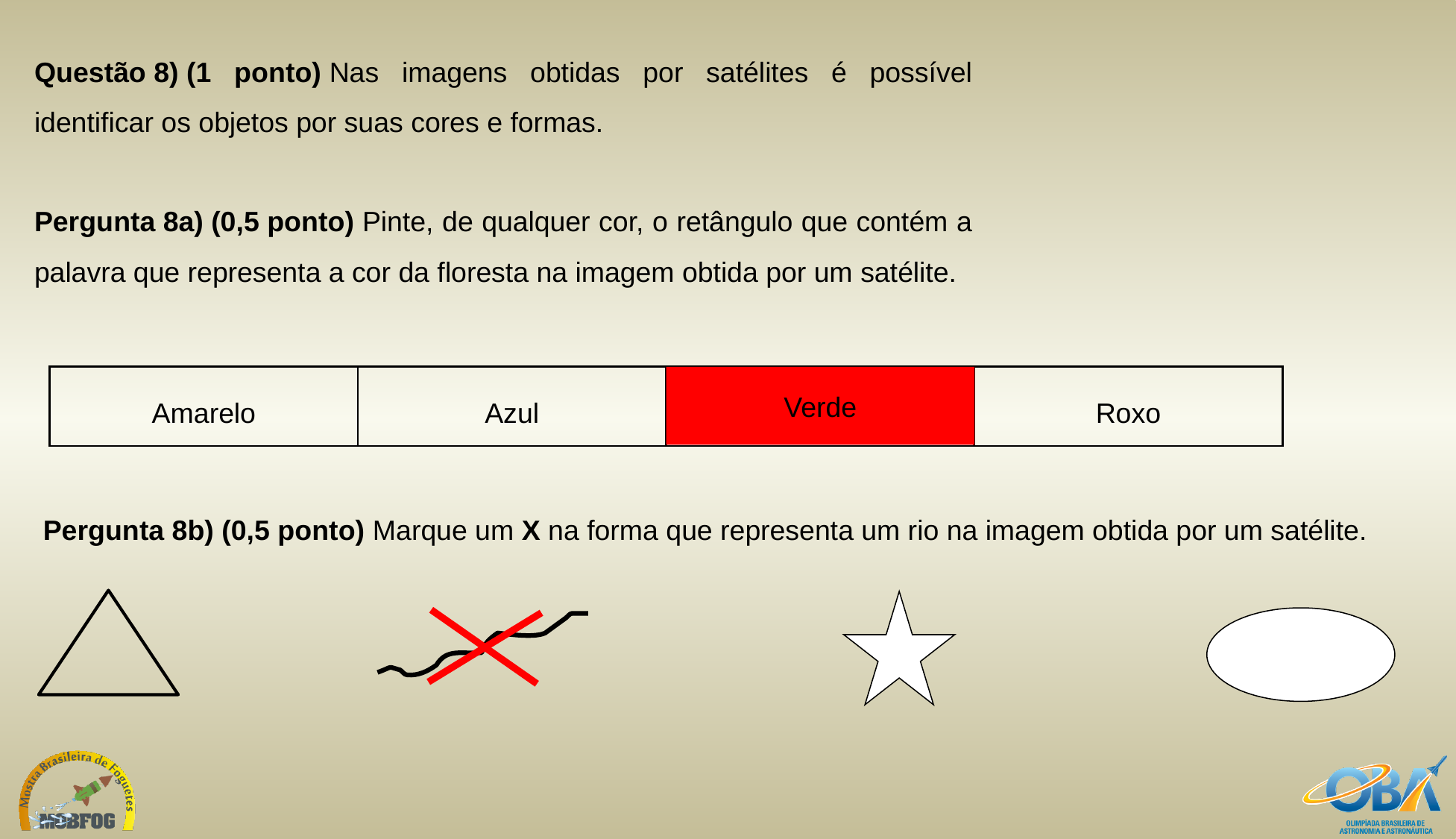

Questão 8) (1 ponto) Nas imagens obtidas por satélites é possível identificar os objetos por suas cores e formas.
Pergunta 8a) (0,5 ponto) Pinte, de qualquer cor, o retângulo que contém a palavra que representa a cor da floresta na imagem obtida por um satélite.
| Amarelo | Azul | Verde | Roxo |
| --- | --- | --- | --- |
Verde
Pergunta 8b) (0,5 ponto) Marque um X na forma que representa um rio na imagem obtida por um satélite.